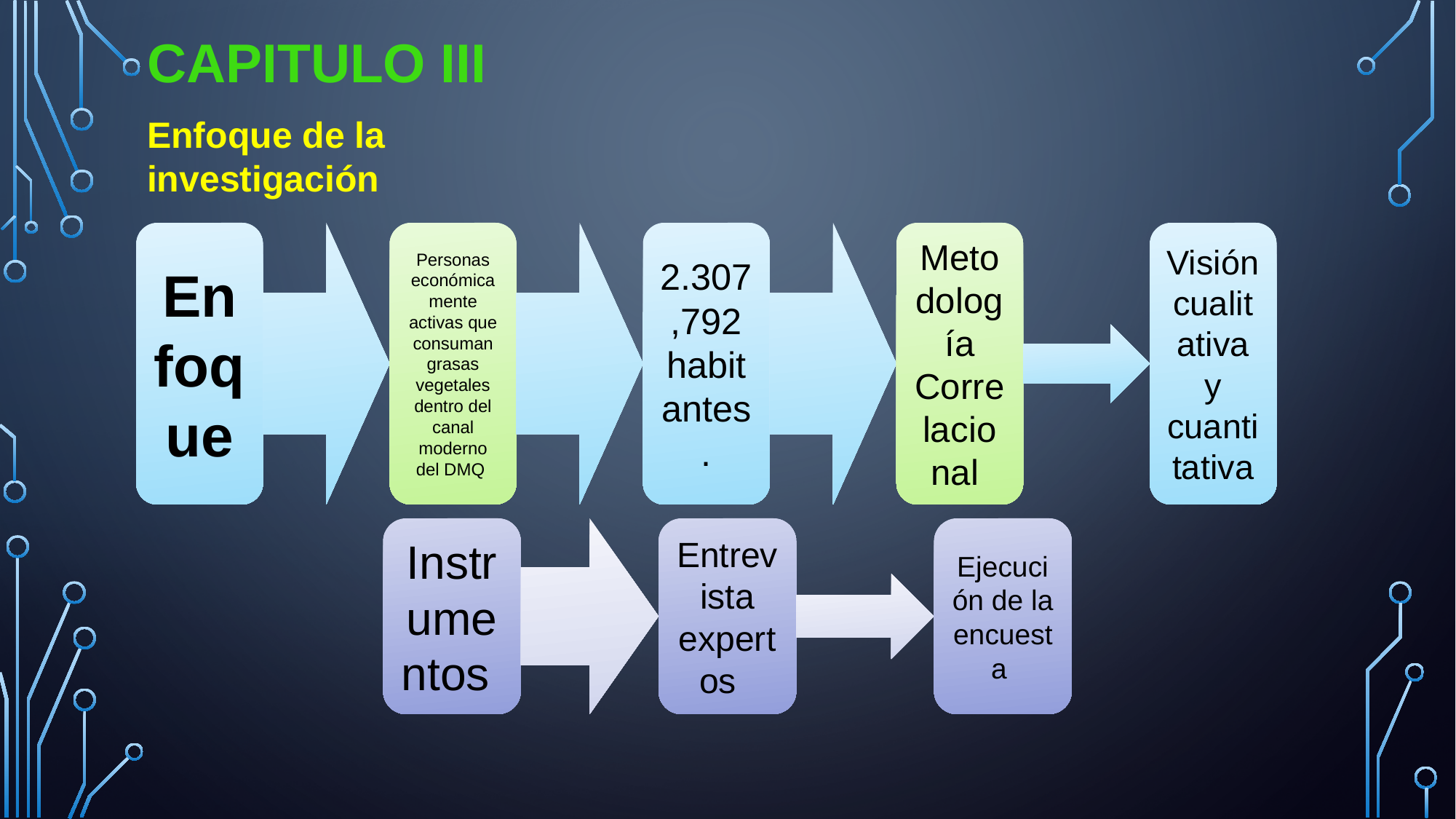

# Capitulo IIi
Enfoque de la investigación
Enfoque
Personas económicamente activas que consuman grasas vegetales dentro del canal moderno del DMQ
2.307,792 habitantes.
Metodología Correlacional
Visión cualitativa y cuantitativa
Instrumentos
Entrevista expertos
Ejecución de la encuesta